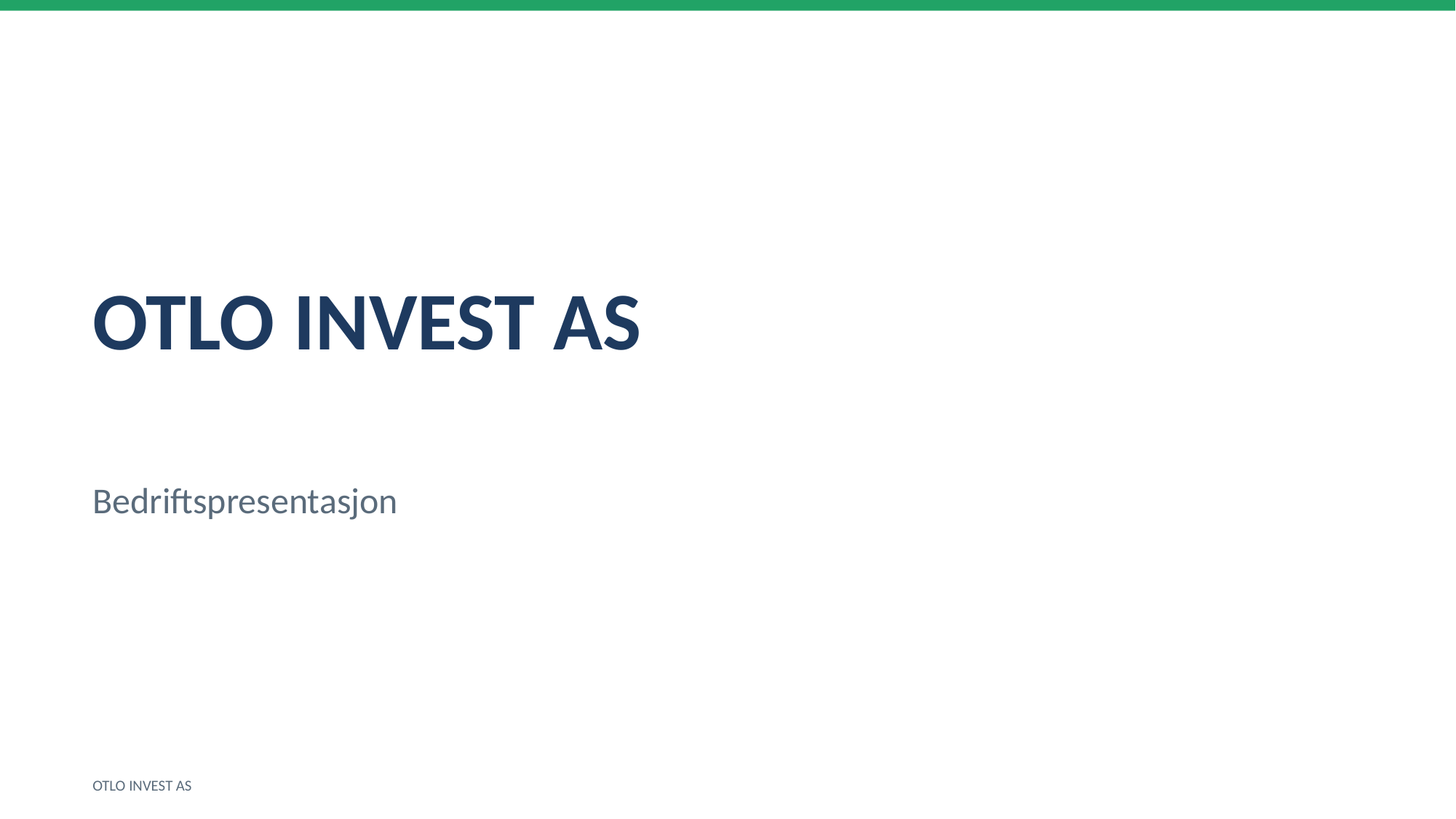

OTLO INVEST AS
Bedriftspresentasjon
OTLO INVEST AS